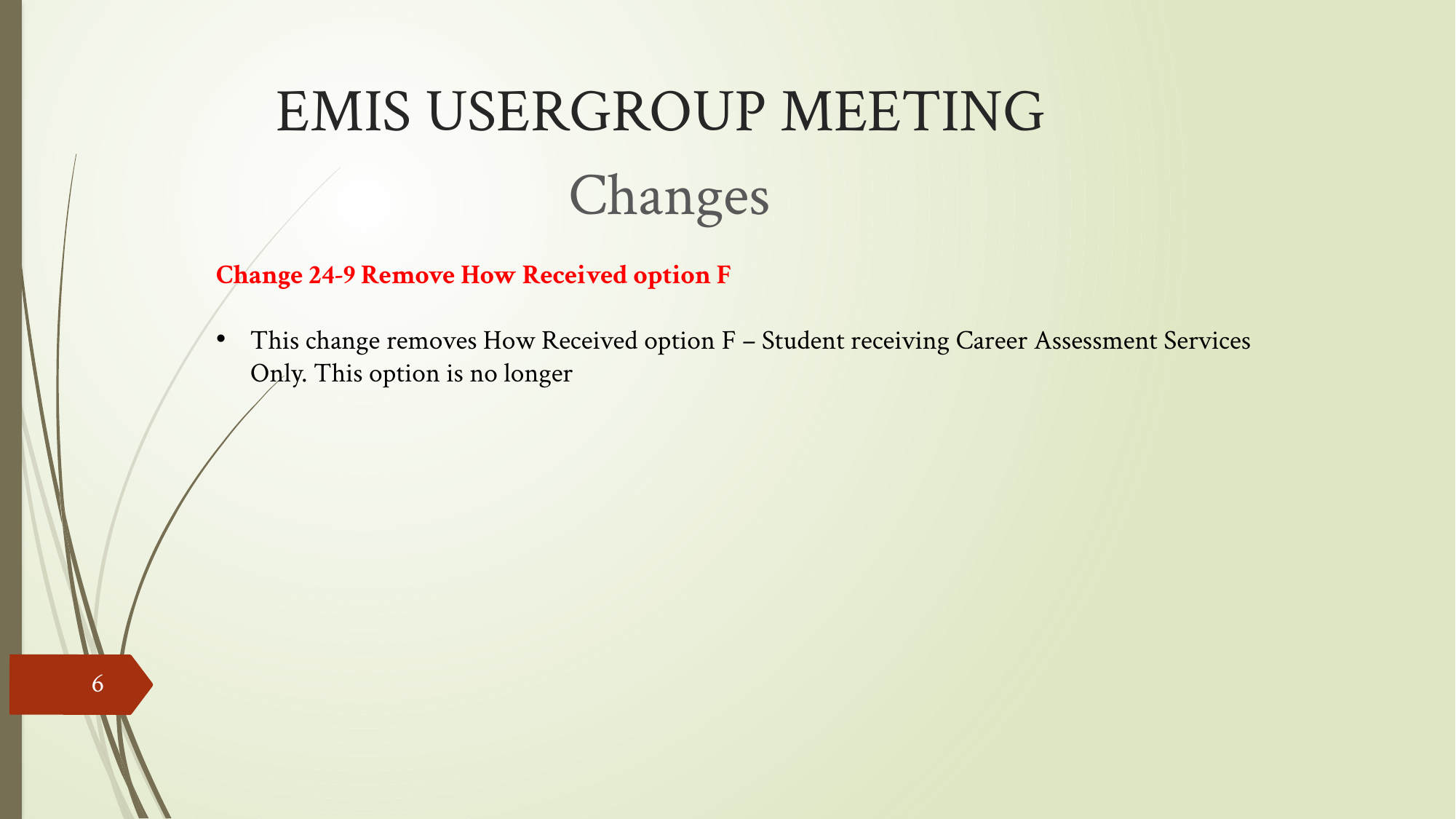

# EMIS USERGROUP MEETING
Changes
Change 24-9 Remove How Received option F

This change removes How Received option F – Student receiving Career Assessment Services Only. This option is no longer

6